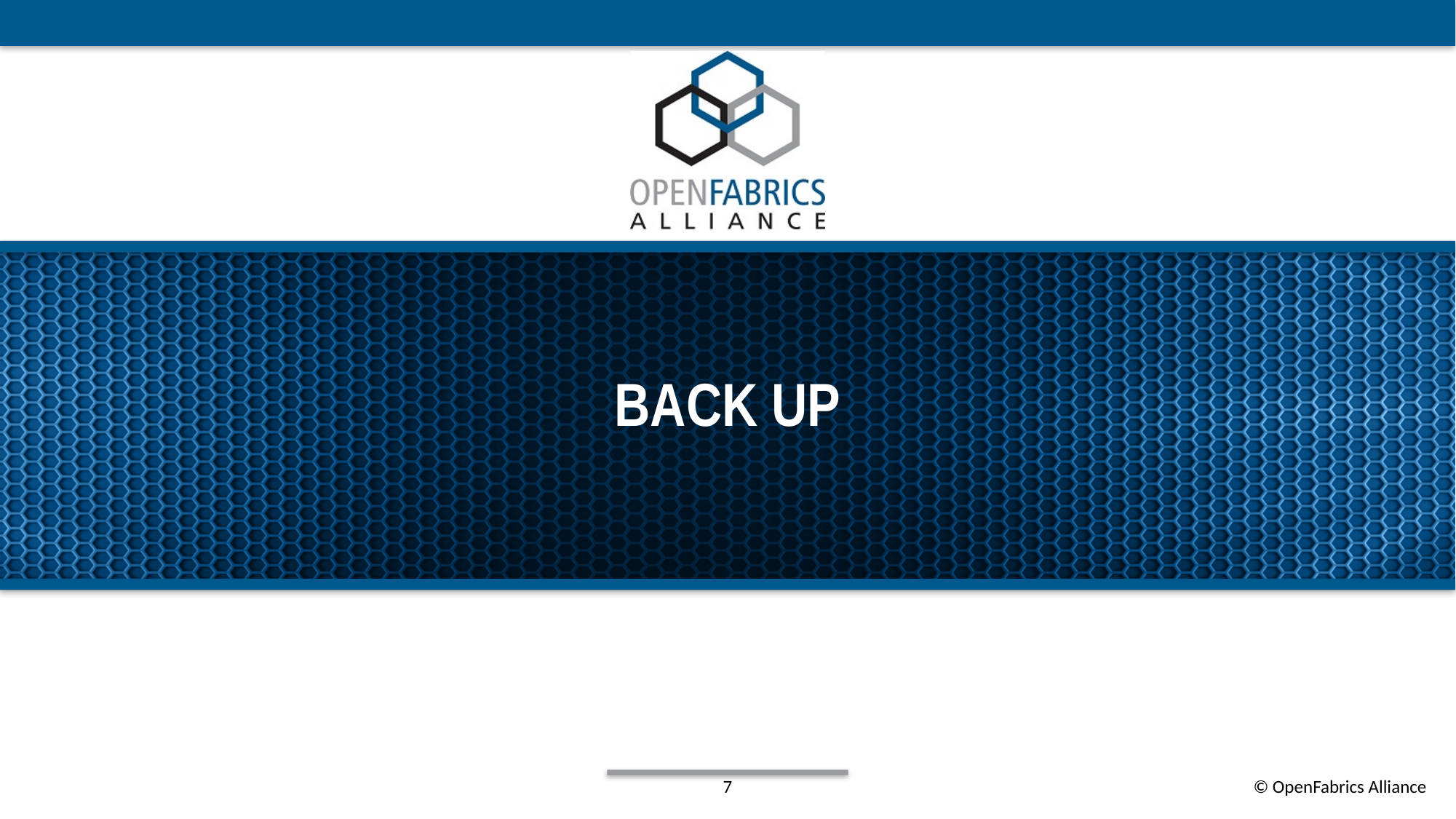

# Back UP
7
© OpenFabrics Alliance